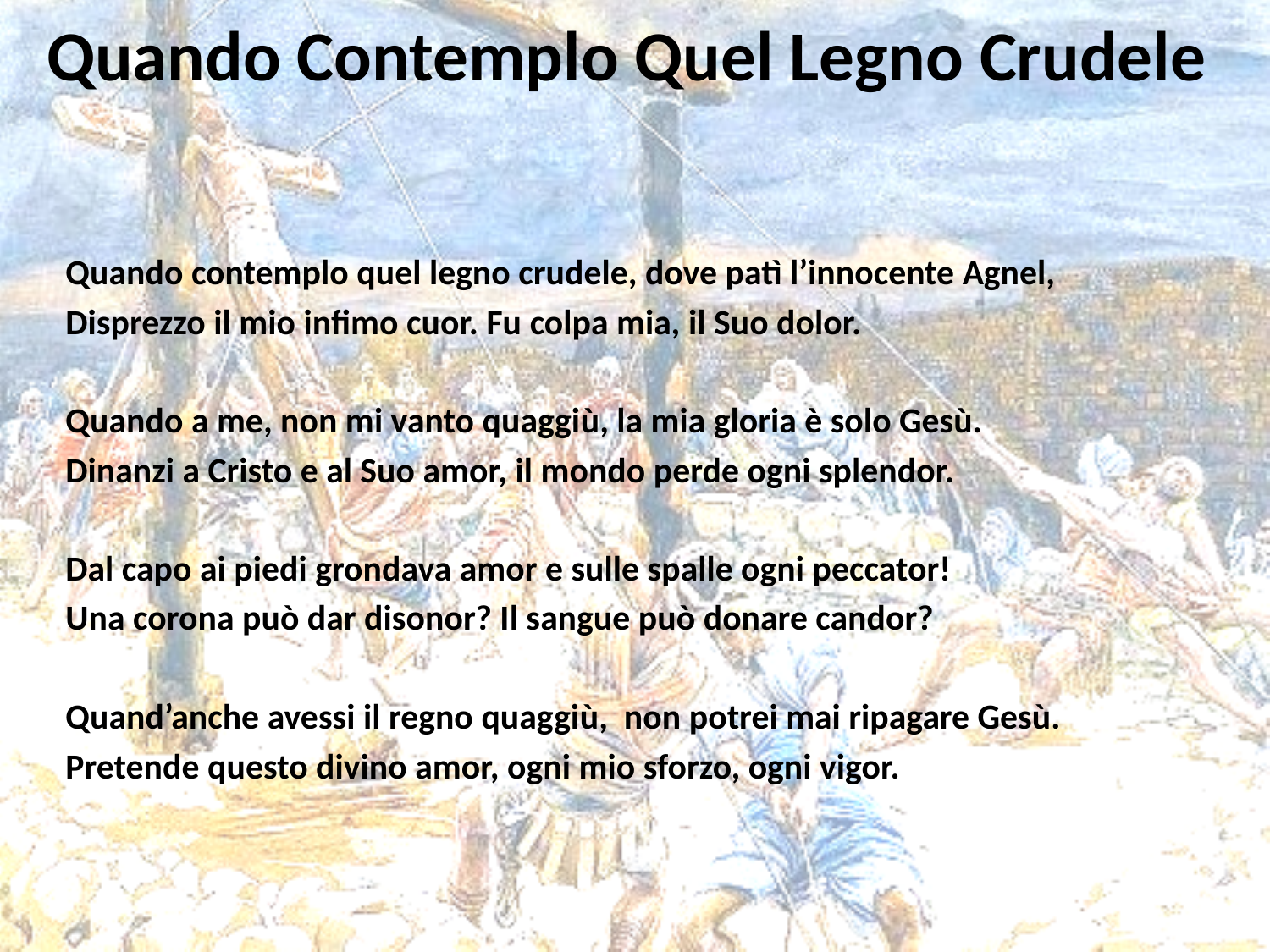

# Quando Contemplo Quel Legno Crudele
Quando contemplo quel legno crudele, dove patì l’innocente Agnel,
Disprezzo il mio infimo cuor. Fu colpa mia, il Suo dolor.

Quando a me, non mi vanto quaggiù, la mia gloria è solo Gesù.
Dinanzi a Cristo e al Suo amor, il mondo perde ogni splendor.

Dal capo ai piedi grondava amor e sulle spalle ogni peccator!
Una corona può dar disonor? Il sangue può donare candor?

Quand’anche avessi il regno quaggiù,  non potrei mai ripagare Gesù.
Pretende questo divino amor, ogni mio sforzo, ogni vigor.